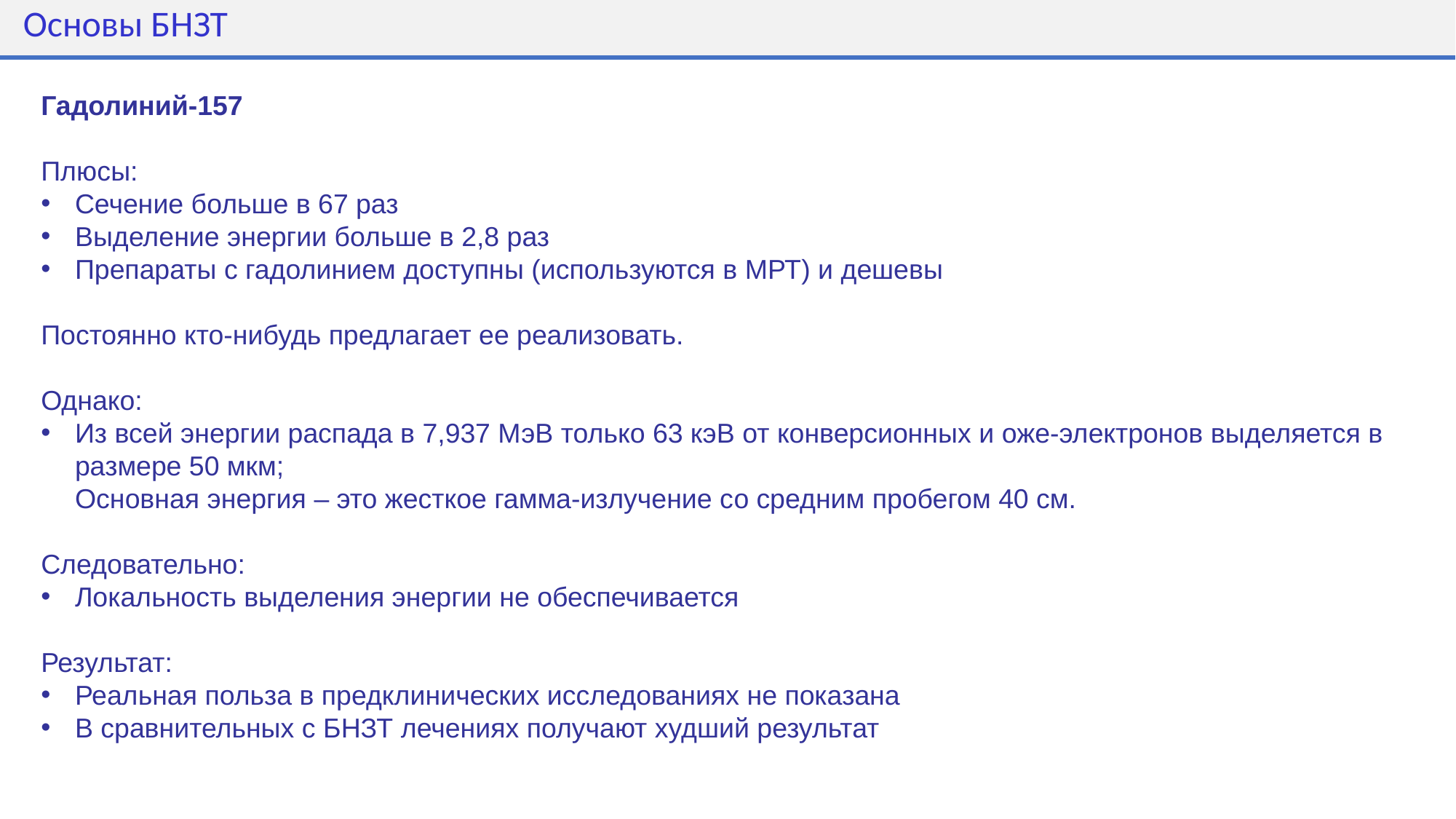

Основы БНЗТ

Гадолиний-157

Плюсы:
Сечение больше в 67 раз
Выделение энергии больше в 2,8 раз
Препараты с гадолинием доступны (используются в МРТ) и дешевы

Постоянно кто-нибудь предлагает ее реализовать.

Однако:
Из всей энергии распада в 7,937 МэВ только 63 кэВ от конверсионных и оже-электронов выделяется в размере 50 мкм;
Основная энергия – это жесткое гамма-излучение со средним пробегом 40 см.

Следовательно:
Локальность выделения энергии не обеспечивается

Результат:
Реальная польза в предклинических исследованиях не показана
В сравнительных с БНЗТ лечениях получают худший результат